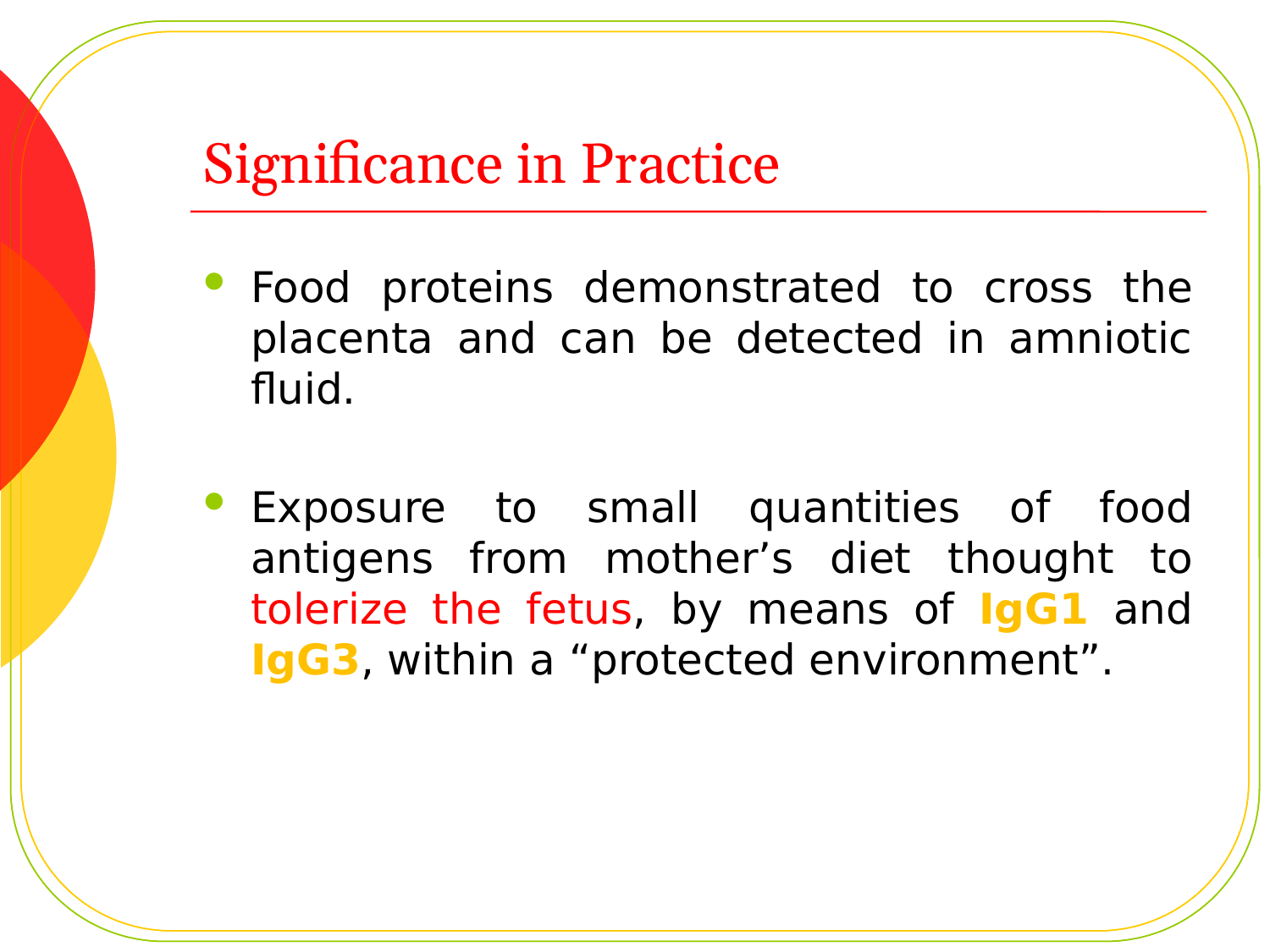

# Significance in Practice
Food proteins demonstrated to cross the placenta and can be detected in amniotic fluid.

Exposure to small quantities of food antigens from mother’s diet thought to tolerize the fetus, by means of IgG1 and IgG3, within a “protected environment”.